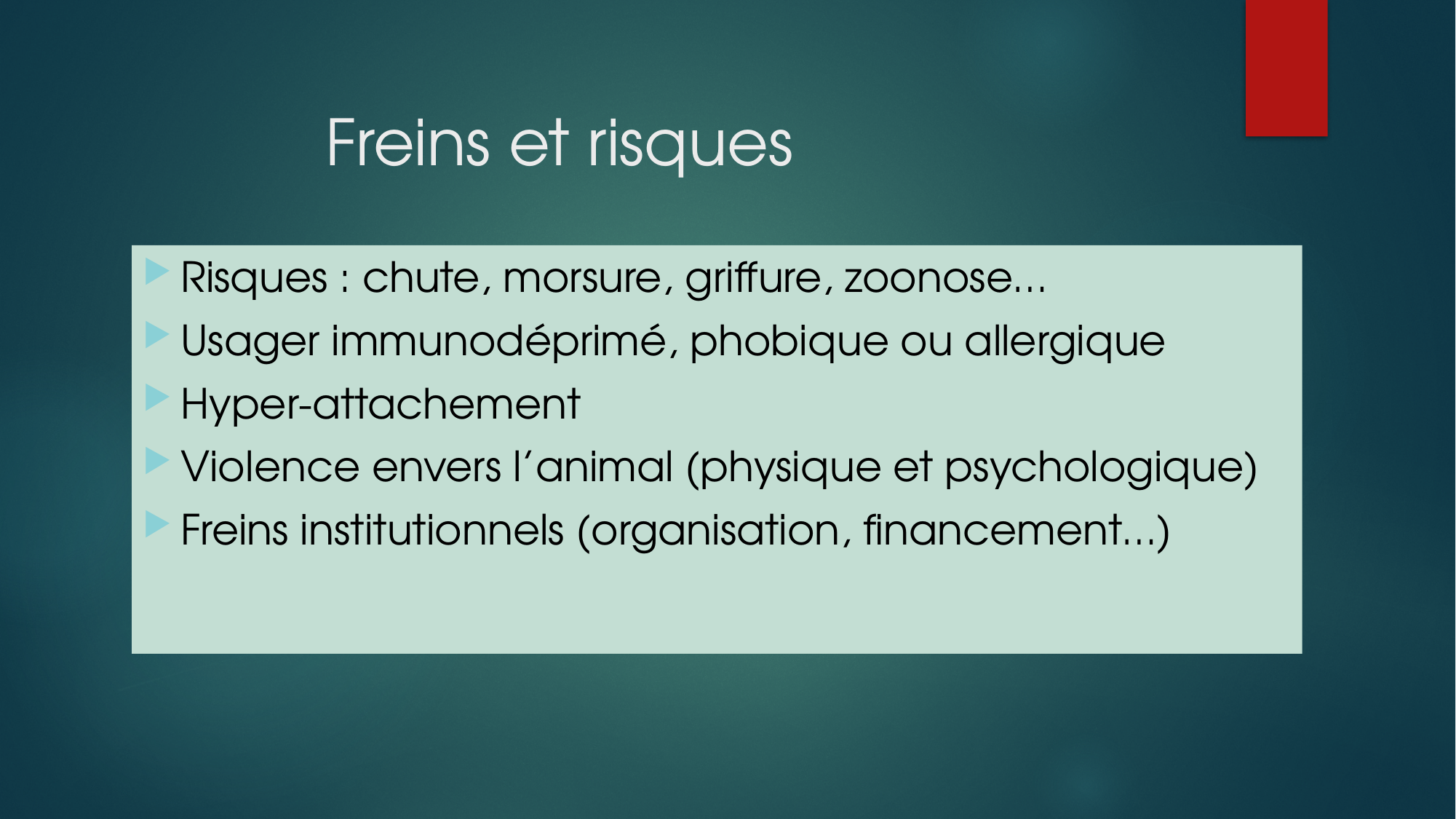

# Freins et risques
Risques : chute, morsure, griffure, zoonose…
Usager immunodéprimé, phobique ou allergique
Hyper-attachement
Violence envers l’animal (physique et psychologique)
Freins institutionnels (organisation, financement…)